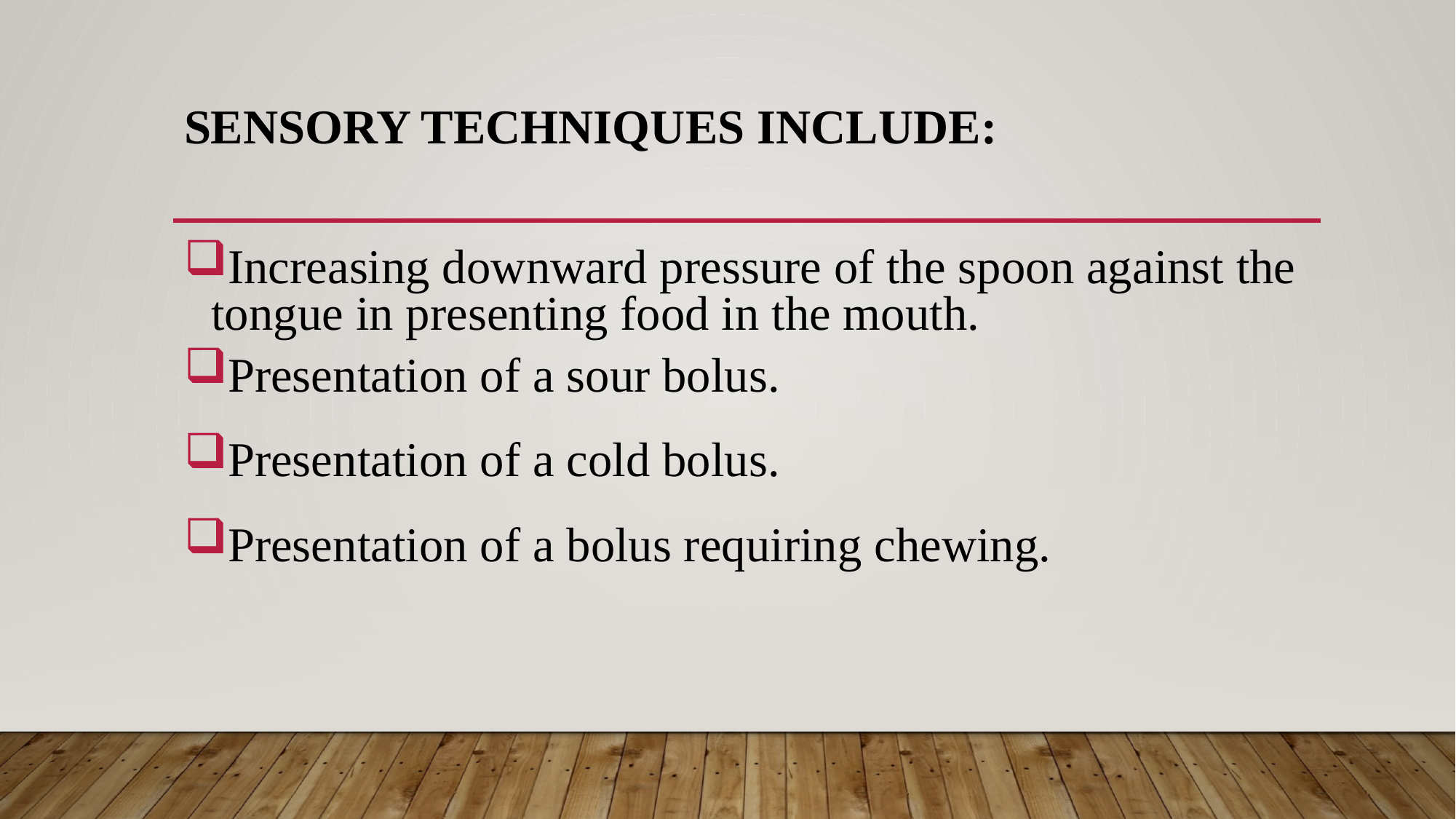

# Sensory techniques include:
Increasing downward pressure of the spoon against the tongue in presenting food in the mouth.
Presentation of a sour bolus.
Presentation of a cold bolus.
Presentation of a bolus requiring chewing.